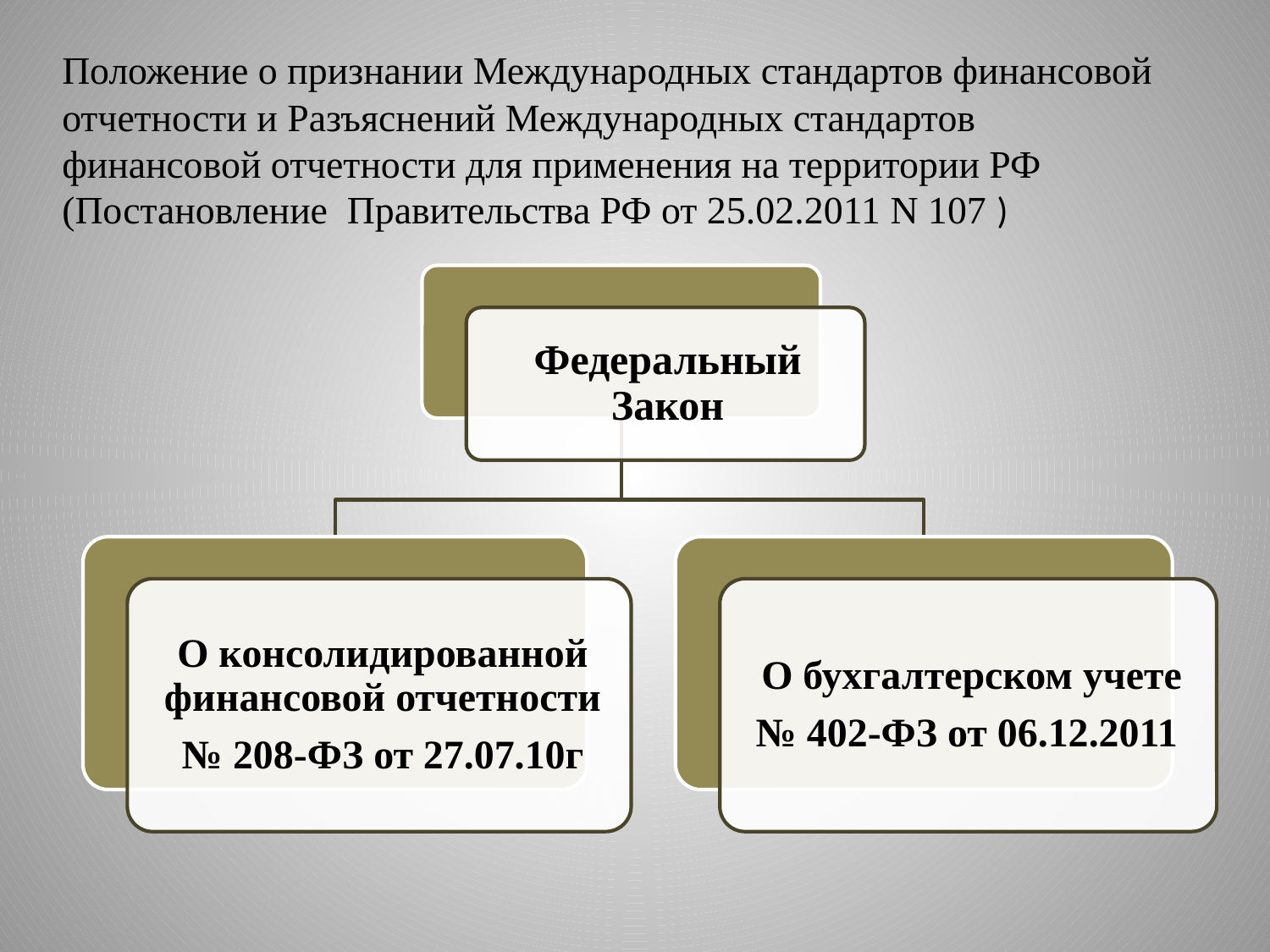

Положение о признании Международных стандартов финансовой отчетности и Разъяснений Международных стандартов финансовой отчетности для применения на территории РФ (Постановление  Правительства РФ от 25.02.2011 N 107 )
Федеральный Закон

О консолидированной финансовой отчетности
№ 208-ФЗ от 27.07.10г

О бухгалтерском учете
№ 402-ФЗ от 06.12.2011